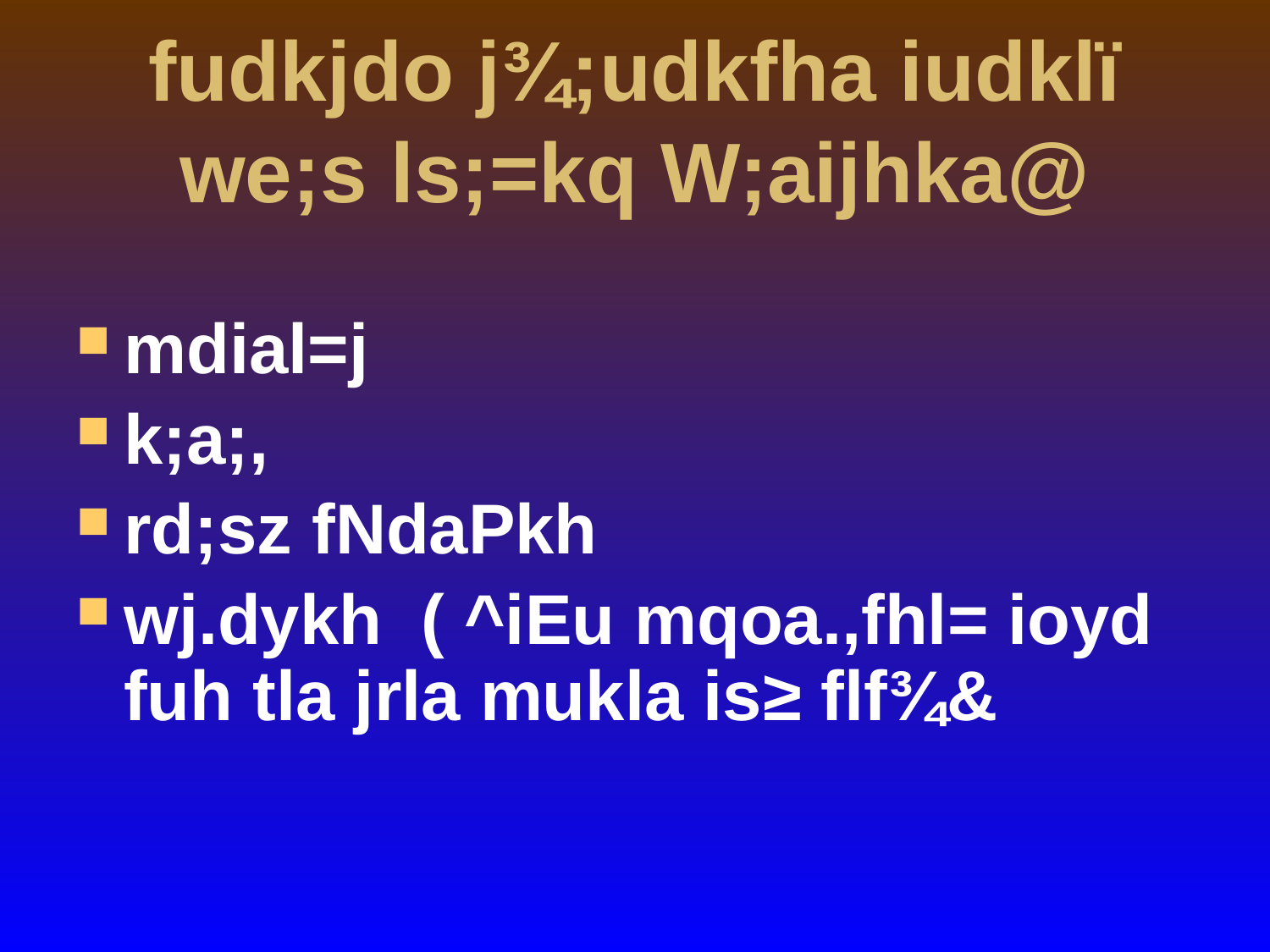

# fudkjdo j¾;udkfha iudklï we;s ls;=kq W;aijhka@
mdial=j
k;a;,
rd;sz fNdaPkh
wj.dykh  ( ^iEu mqoa.,fhl= ioyd fuh tla jrla mukla is≥ flf¾&